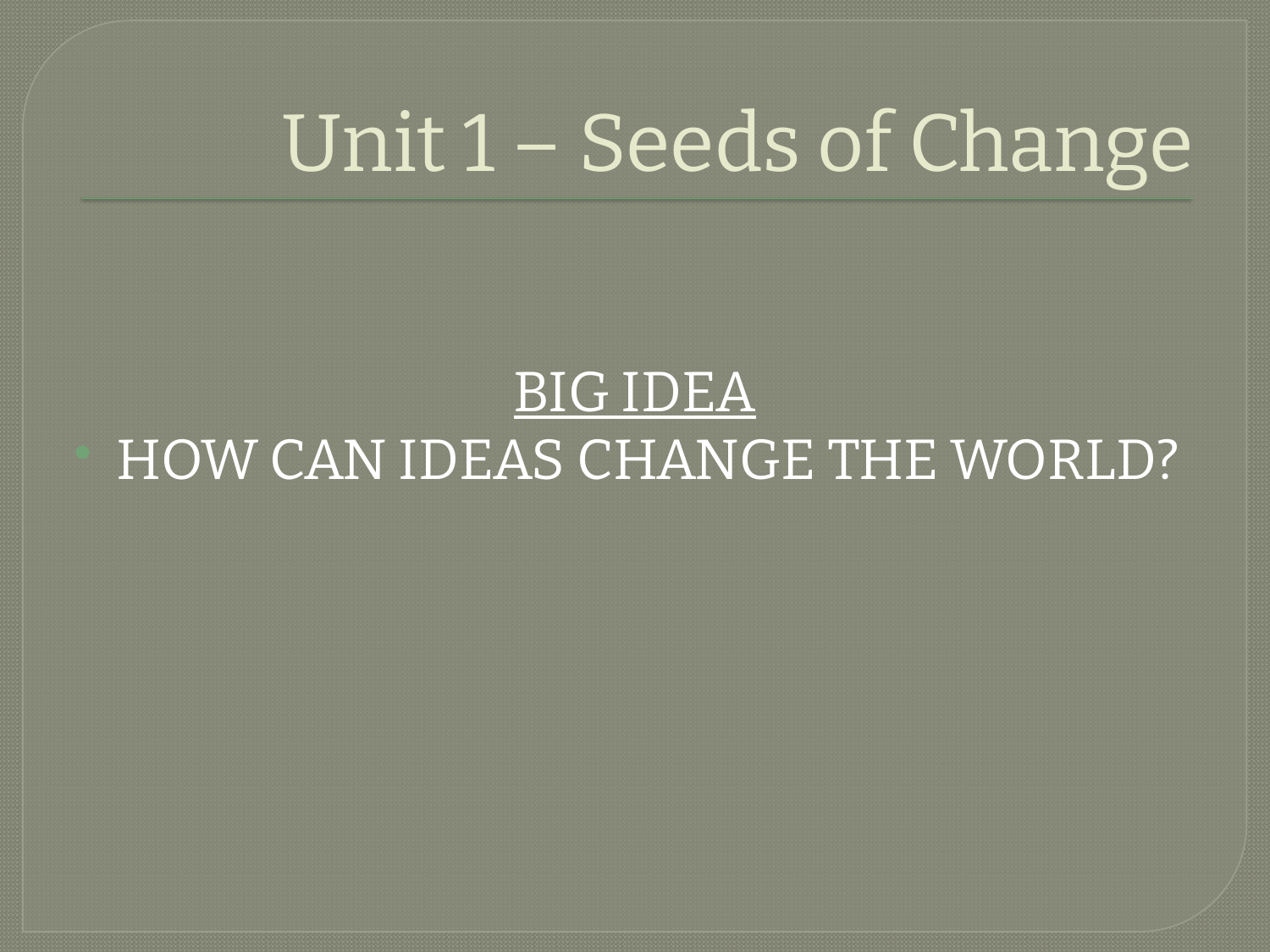

# Unit 1 – Seeds of Change

BIG IDEA
HOW CAN IDEAS CHANGE THE WORLD?